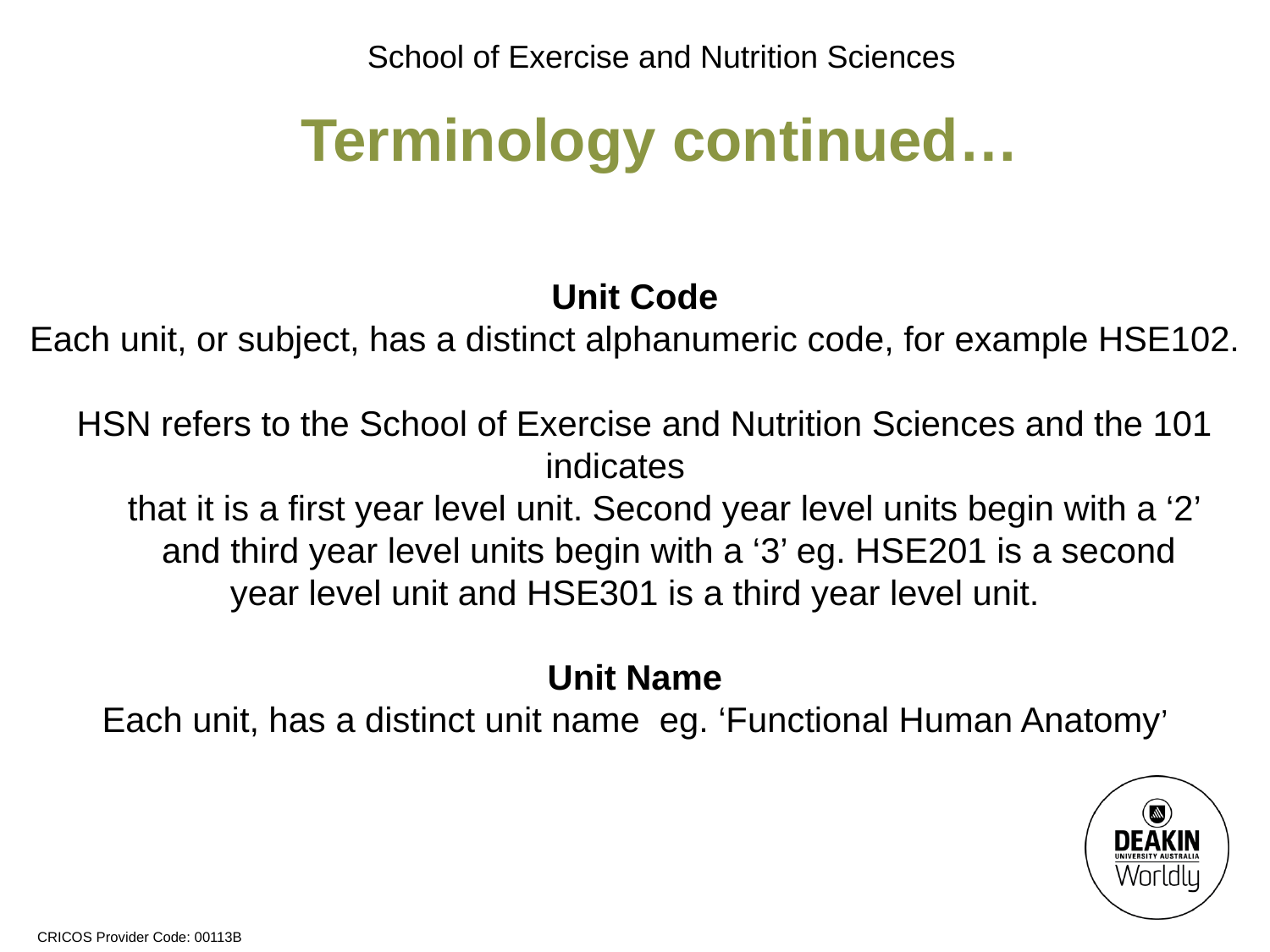

School of Exercise and Nutrition Sciences
Terminology continued…
Unit Code
Each unit, or subject, has a distinct alphanumeric code, for example HSE102.

  HSN refers to the School of Exercise and Nutrition Sciences and the 101 indicates
       that it is a first year level unit. Second year level units begin with a ‘2’
       and third year level units begin with a ‘3’ eg. HSE201 is a second
year level unit and HSE301 is a third year level unit.

Unit Name
Each unit, has a distinct unit name  eg. ‘Functional Human Anatomy’